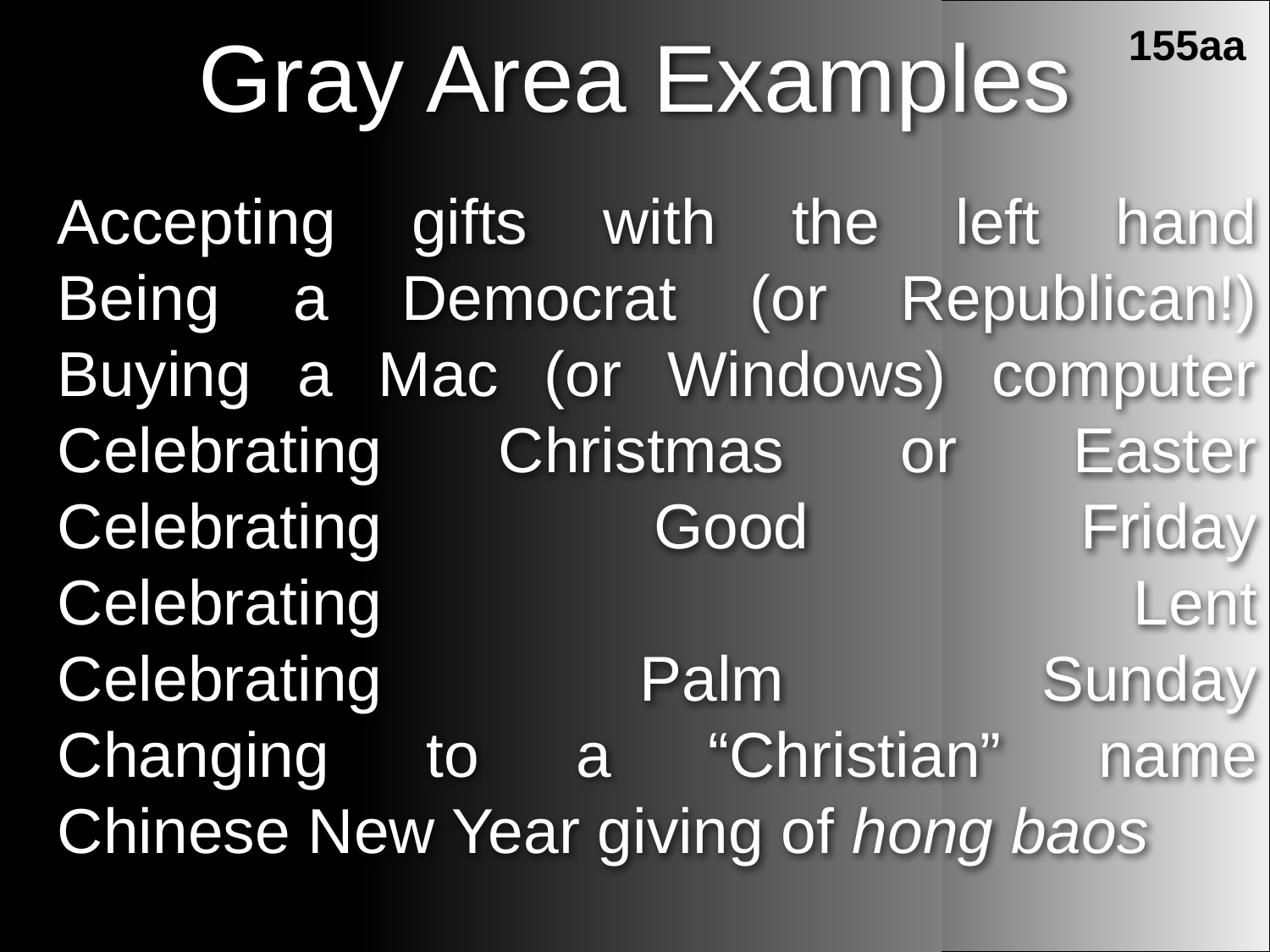

155aa
Gray Area Examples
Accepting gifts with the left hand
Being a Democrat (or Republican!)
Buying a Mac (or Windows) computer
Celebrating Christmas or Easter
Celebrating Good Friday
Celebrating Lent
Celebrating Palm Sunday
Changing to a “Christian” name
Chinese New Year giving of hong baos